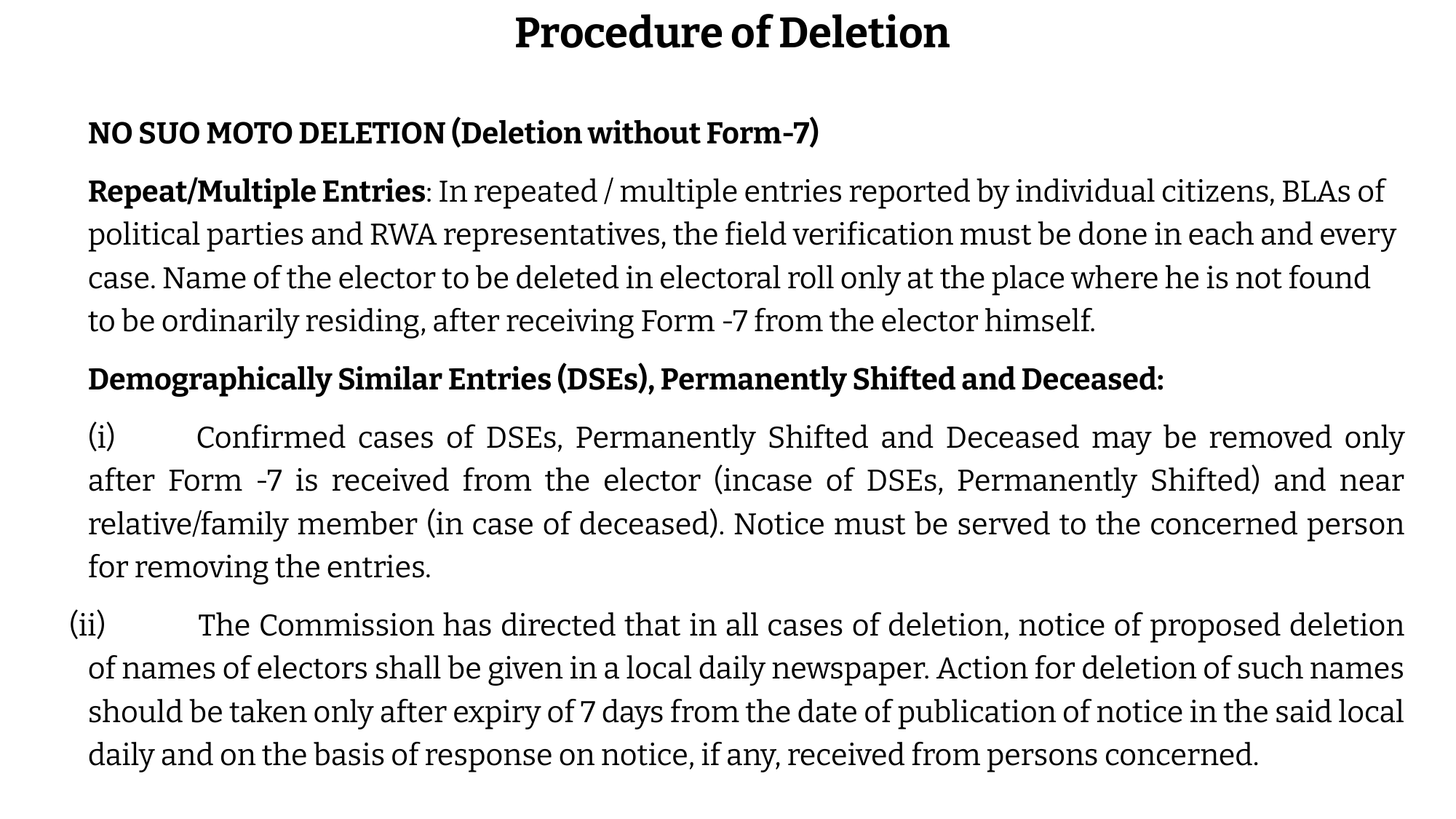

Procedure of Deletion
	NO SUO MOTO DELETION (Deletion without Form-7)
	Repeat/Multiple Entries: In repeated / multiple entries reported by individual citizens, BLAs of political parties and RWA representatives, the field verification must be done in each and every case. Name of the elector to be deleted in electoral roll only at the place where he is not found to be ordinarily residing, after receiving Form -7 from the elector himself.
	Demographically Similar Entries (DSEs), Permanently Shifted and Deceased:
	(i)	Confirmed cases of DSEs, Permanently Shifted and Deceased may be removed only after Form -7 is received from the elector (incase of DSEs, Permanently Shifted) and near relative/family member (in case of deceased). Notice must be served to the concerned person for removing the entries.
 (ii)	The Commission has directed that in all cases of deletion, notice of proposed deletion of names of electors shall be given in a local daily newspaper. Action for deletion of such names should be taken only after expiry of 7 days from the date of publication of notice in the said local daily and on the basis of response on notice, if any, received from persons concerned.